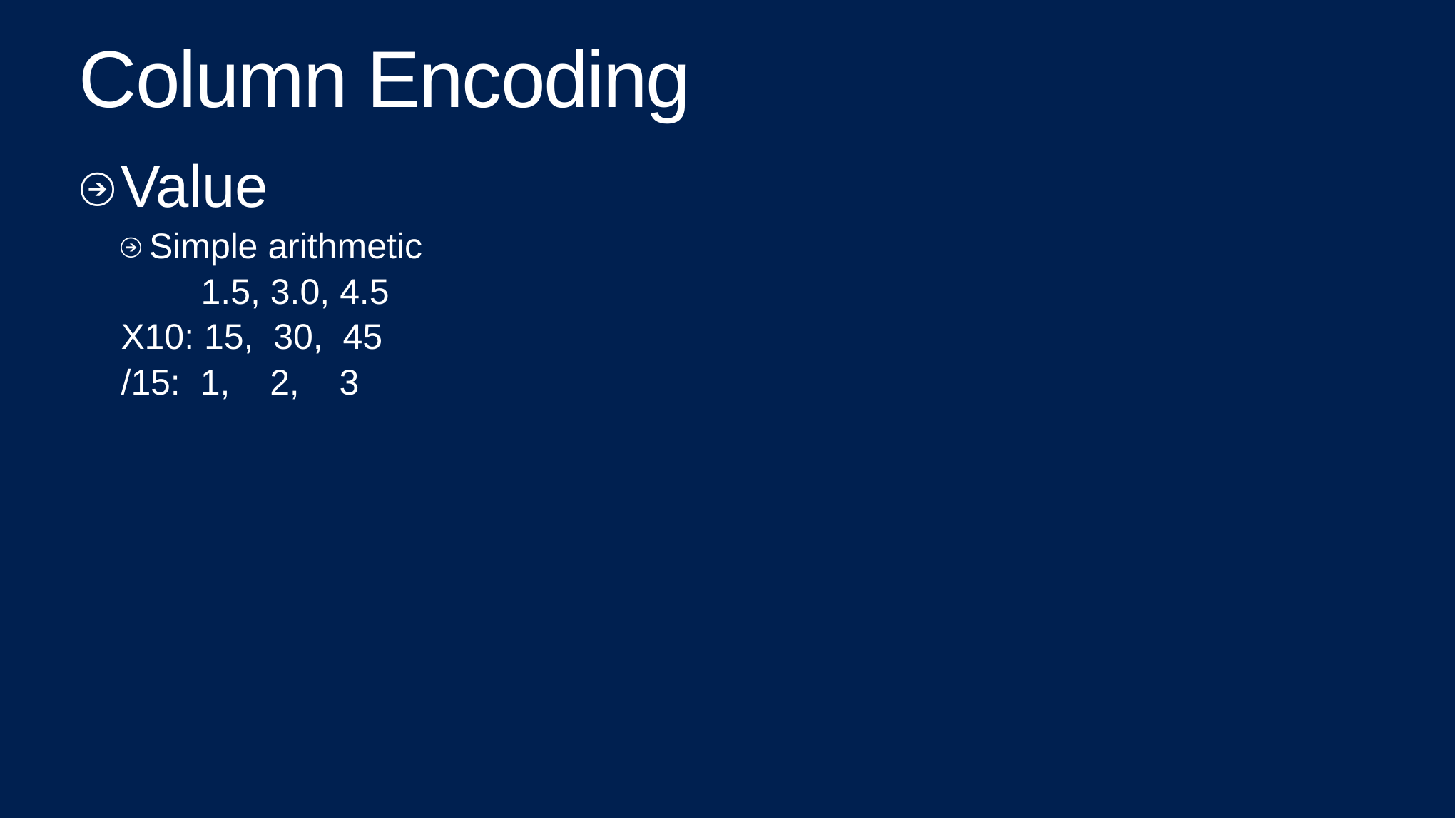

# Column Encoding
Value
Simple arithmetic
        1.5, 3.0, 4.5
X10: 15,  30,  45
/15:  1,    2,    3